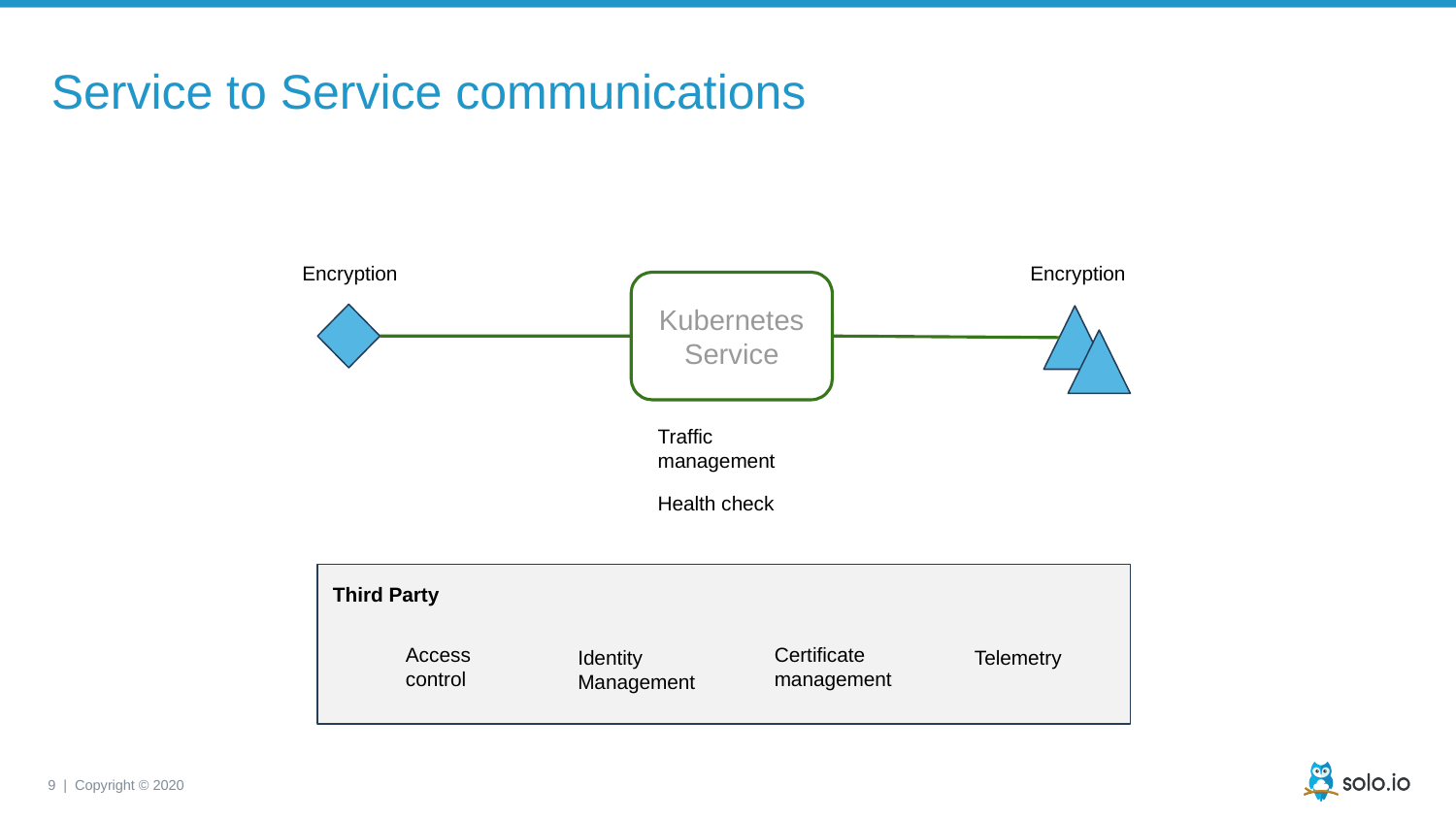

# Service to Service communications
Encryption
Encryption
Kubernetes
Service

Traffic management
Health check

Third Party
Access control
Certificate management
Identity
Management
Telemetry